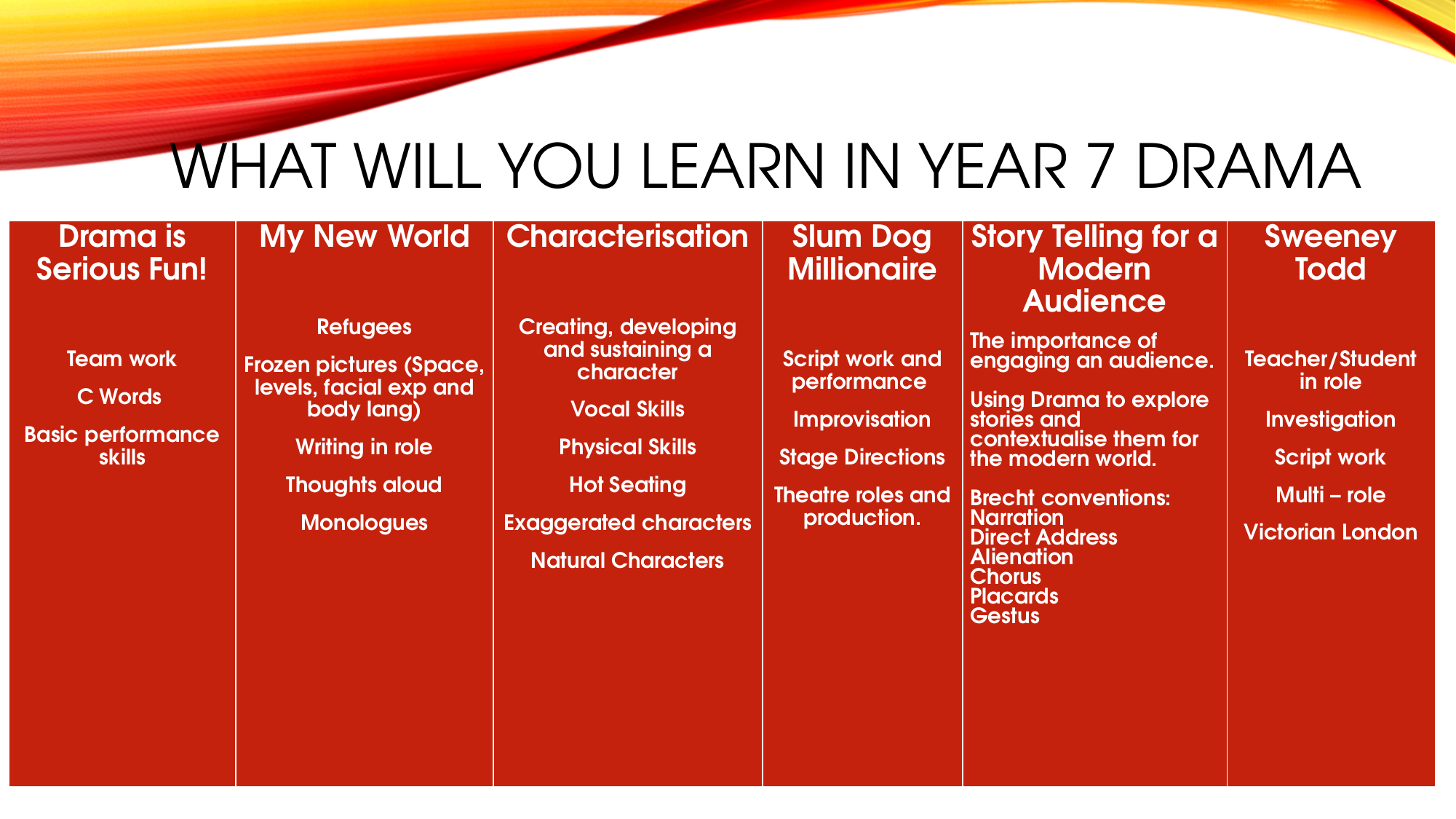

# What will you learn in year 7 drama
| Drama is Serious Fun! Team work C Words Basic performance skills | My New World Refugees Frozen pictures (Space, levels, facial exp and body lang) Writing in role Thoughts aloud Monologues | Characterisation Creating, developing and sustaining a character Vocal Skills Physical Skills Hot Seating Exaggerated characters Natural Characters | Slum Dog Millionaire Script work and performance Improvisation Stage Directions Theatre roles and production. | Story Telling for a Modern Audience The importance of engaging an audience.   Using Drama to explore stories and contextualise them for the modern world.   Brecht conventions: Narration Direct Address Alienation Chorus Placards Gestus | Sweeney Todd Teacher/Student in role Investigation Script work Multi – role Victorian London |
| --- | --- | --- | --- | --- | --- |